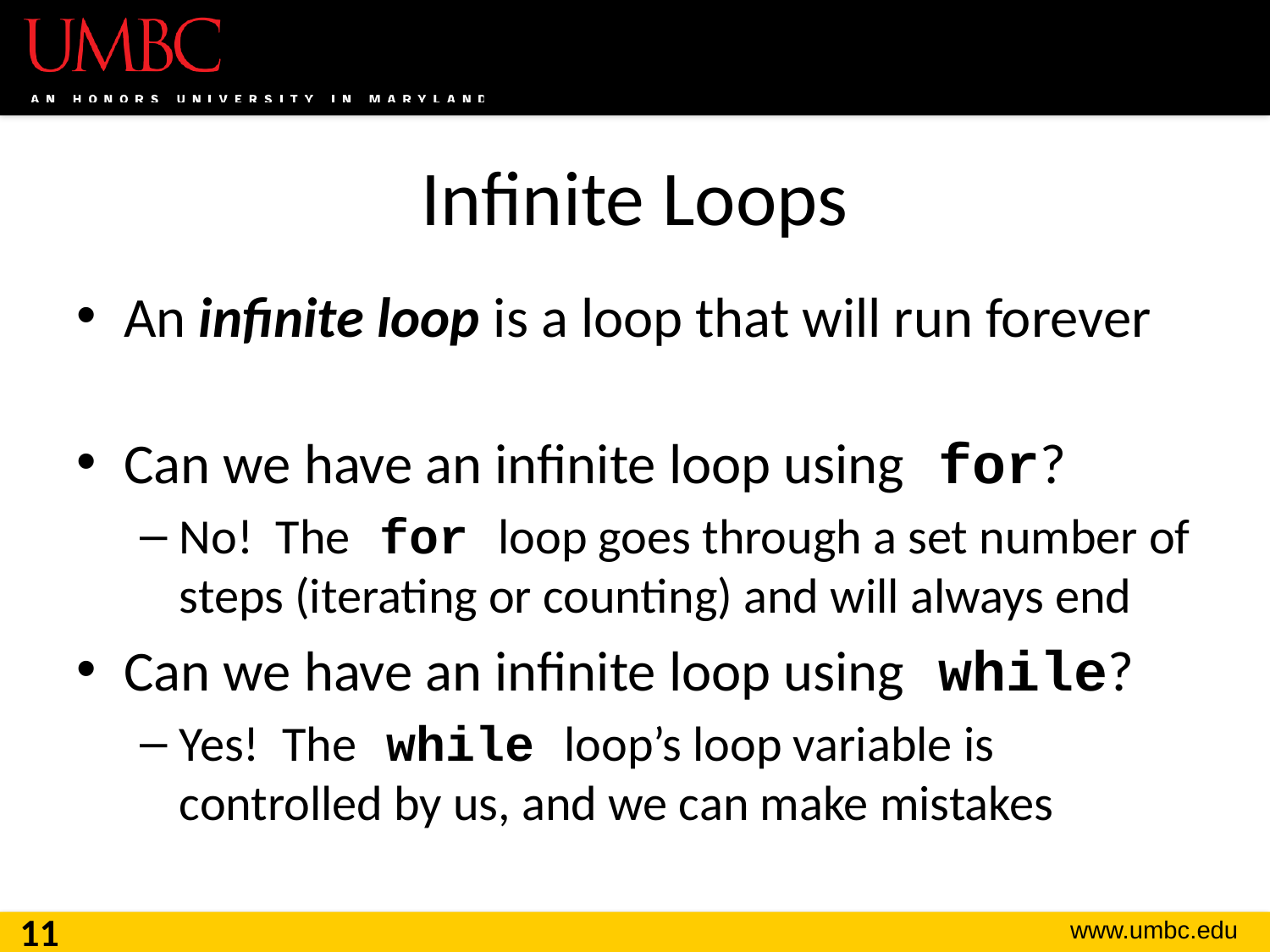

# Infinite Loops
An infinite loop is a loop that will run forever

Can we have an infinite loop using for?
No!  The for loop goes through a set number of steps (iterating or counting) and will always end
Can we have an infinite loop using while?
Yes!  The while loop’s loop variable is controlled by us, and we can make mistakes

11